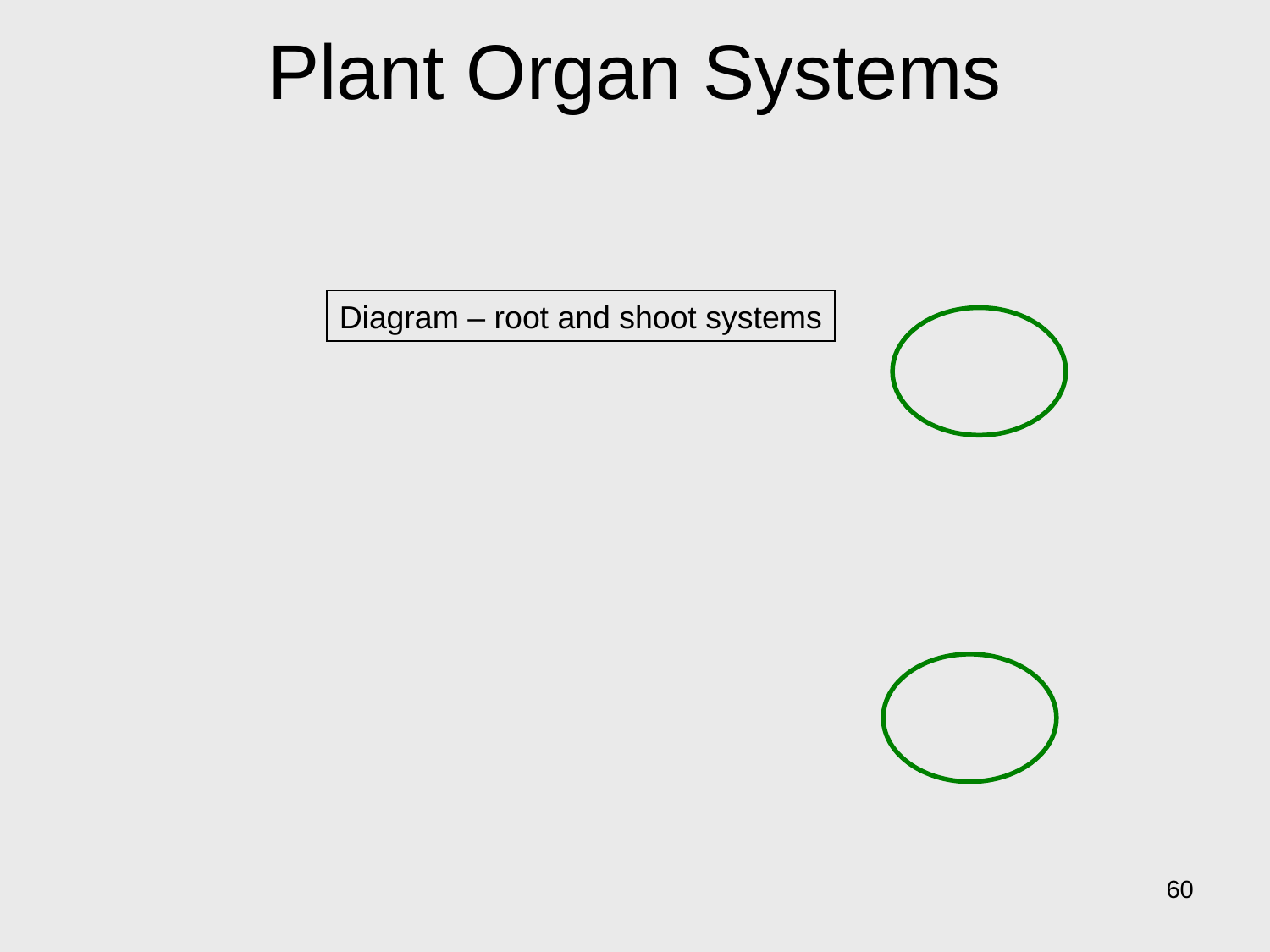

# Plant Organ Systems

Diagram – root and shoot systems

60